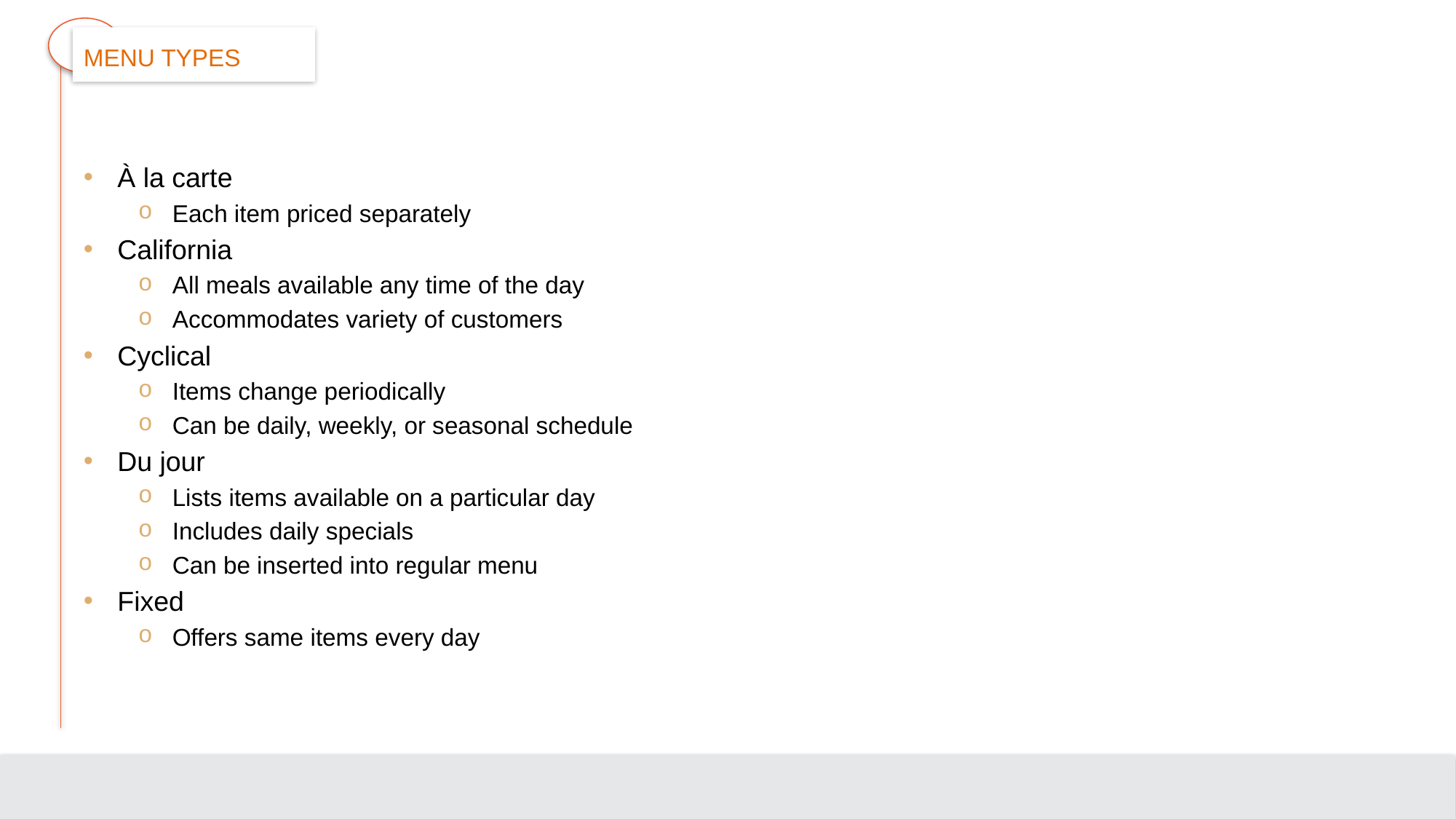

# Menu Types
À la carte
Each item priced separately
California
All meals available any time of the day
Accommodates variety of customers
Cyclical
Items change periodically
Can be daily, weekly, or seasonal schedule
Du jour
Lists items available on a particular day
Includes daily specials
Can be inserted into regular menu
Fixed
Offers same items every day